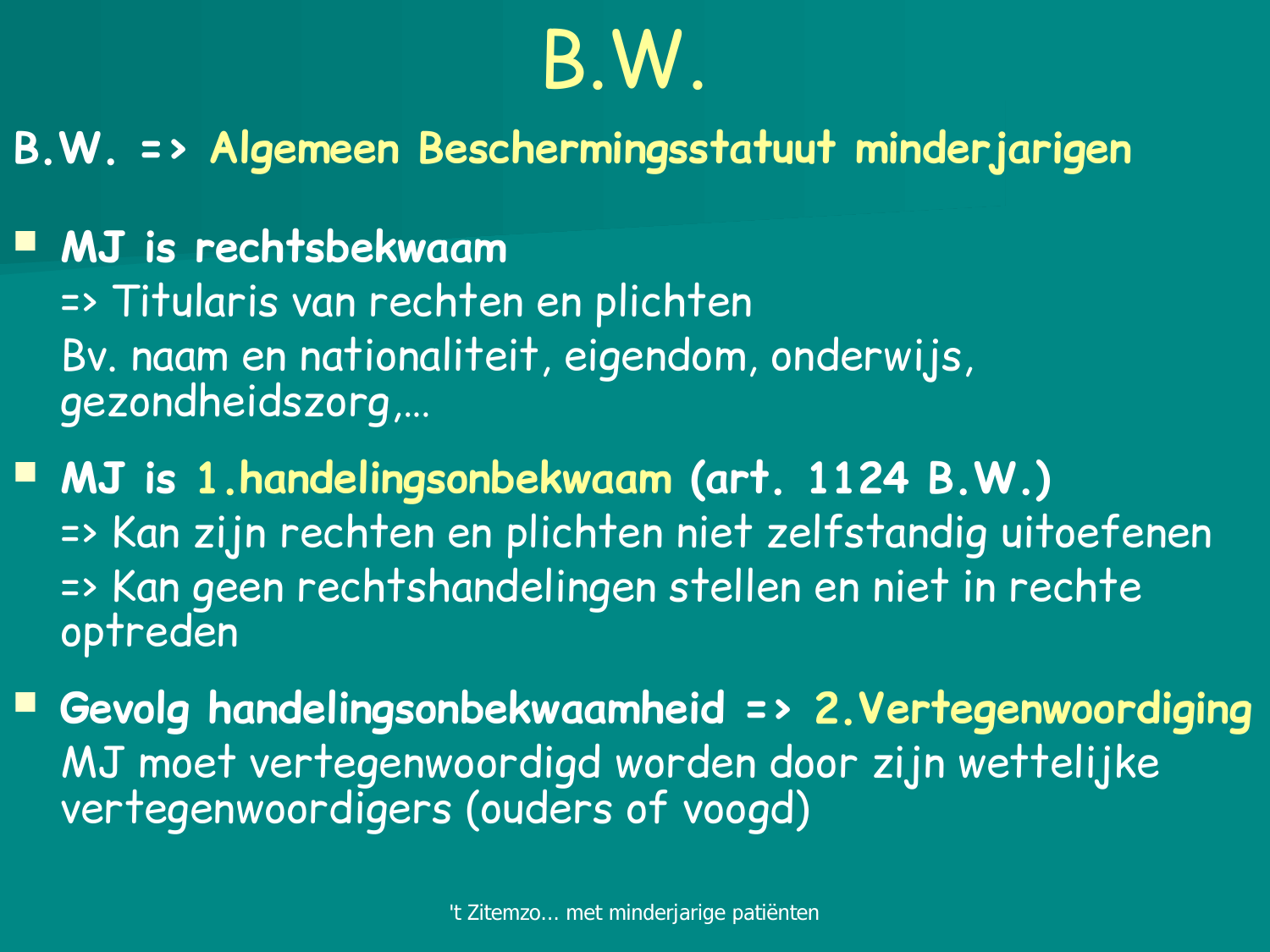

# B.W.
B.W. => Algemeen Beschermingsstatuut minderjarigen

MJ is rechtsbekwaam
	=> Titularis van rechten en plichten
	Bv. naam en nationaliteit, eigendom, onderwijs, gezondheidszorg,…

MJ is 1.handelingsonbekwaam (art. 1124 B.W.)
	=> Kan zijn rechten en plichten niet zelfstandig uitoefenen
	=> Kan geen rechtshandelingen stellen en niet in rechte optreden

Gevolg handelingsonbekwaamheid => 2.Vertegenwoordiging
	MJ moet vertegenwoordigd worden door zijn wettelijke vertegenwoordigers (ouders of voogd)

't Zitemzo... met minderjarige patiënten